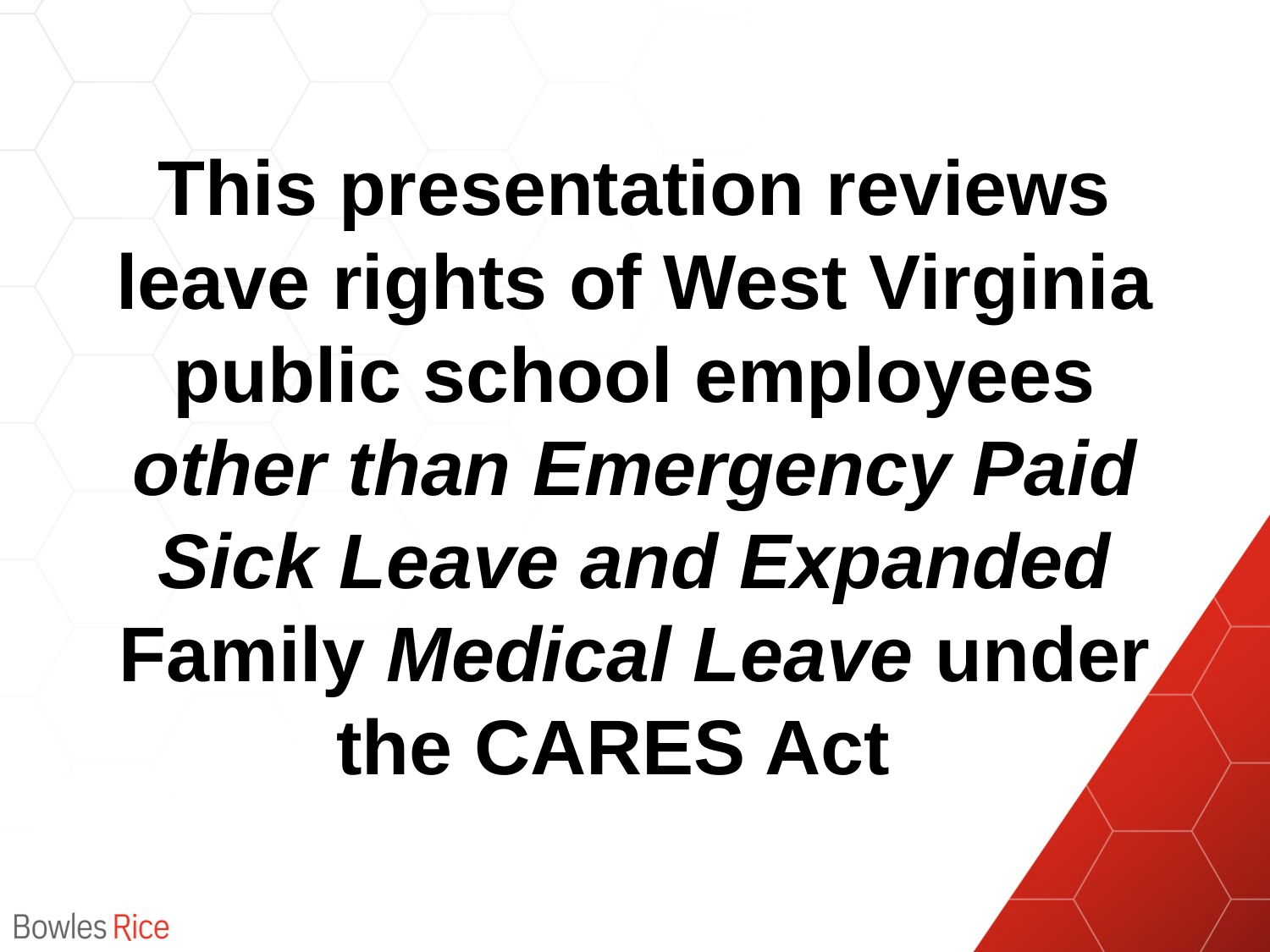

# This presentation reviews leave rights of West Virginia public school employees other than Emergency Paid Sick Leave and Expanded Family Medical Leave under the CARES Act